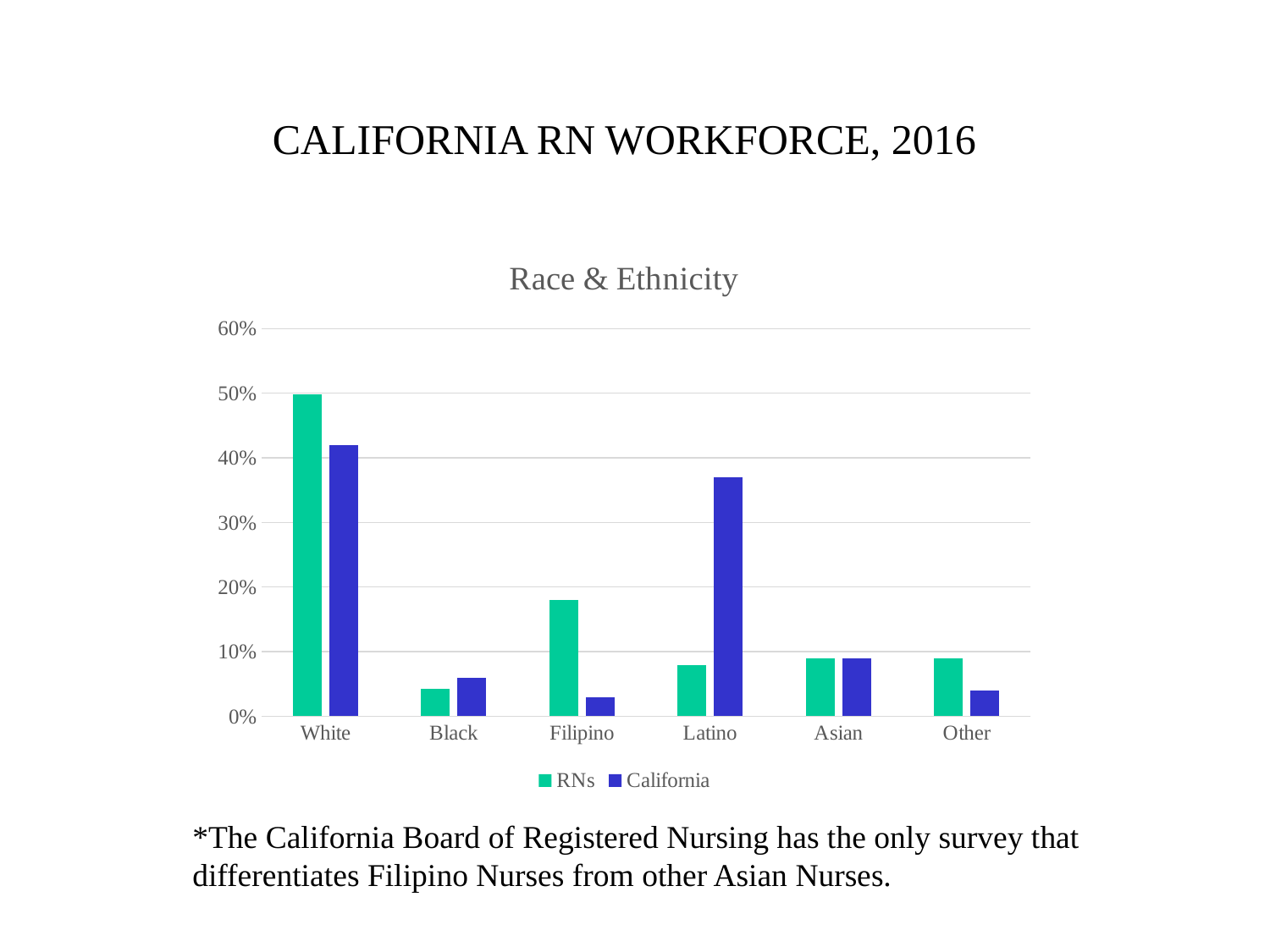

CALIFORNIA RN WORKFORCE, 2016

### Chart: Race & Ethnicity

| Category | RNs | California |
|---|---|---|
| White | 0.498 | 0.42 |
| Black | 0.043 | 0.06 |
| Filipino | 0.18 | 0.03 |
| Latino | 0.079 | 0.37 |
| Asian | 0.09 | 0.09 |
| Other | 0.09 | 0.04 |
*The California Board of Registered Nursing has the only survey that differentiates Filipino Nurses from other Asian Nurses.